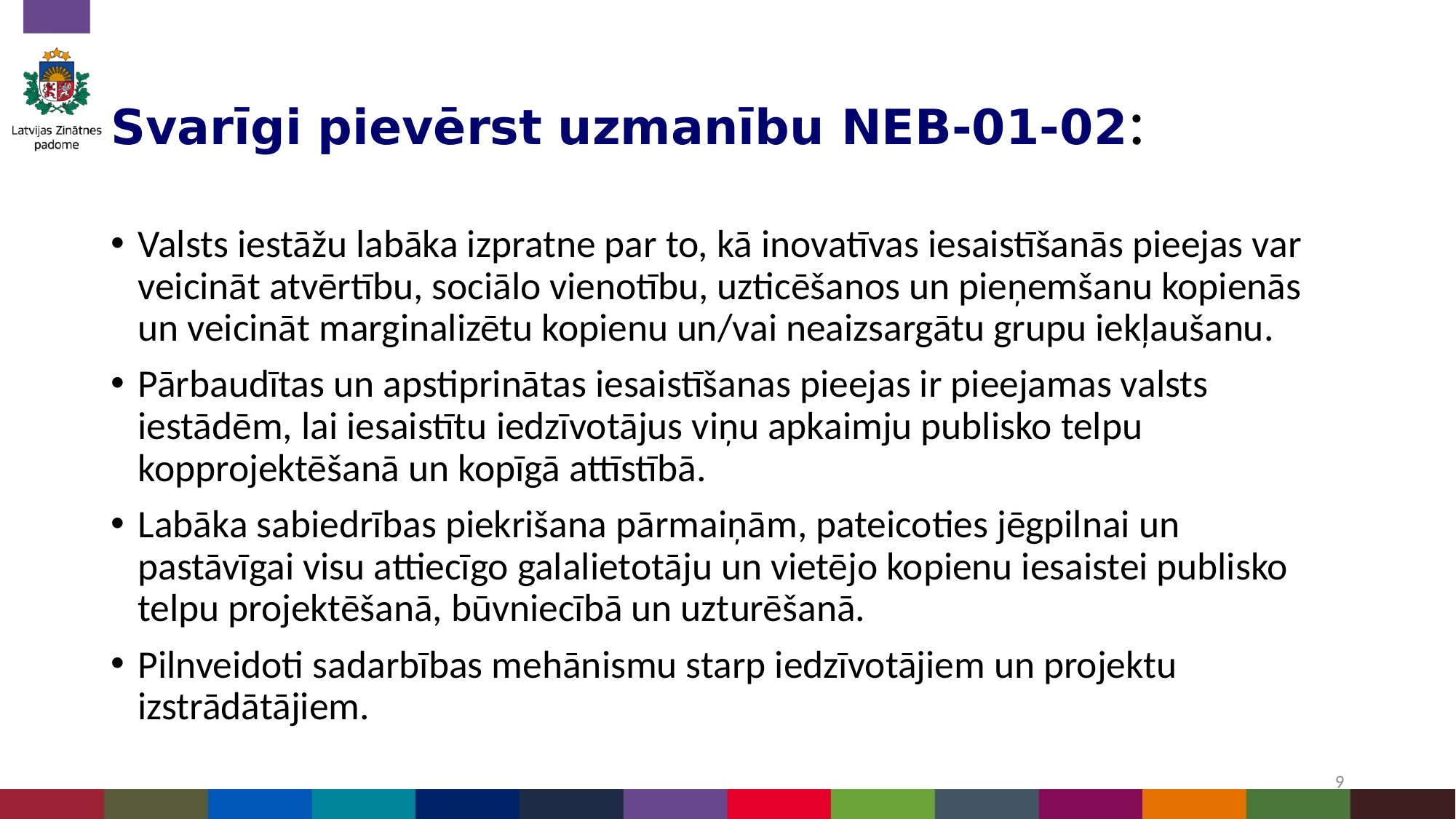

# Svarīgi pievērst uzmanību NEB-01-02:
Valsts iestāžu labāka izpratne par to, kā inovatīvas iesaistīšanās pieejas var veicināt atvērtību, sociālo vienotību, uzticēšanos un pieņemšanu kopienās un veicināt marginalizētu kopienu un/vai neaizsargātu grupu iekļaušanu.
Pārbaudītas un apstiprinātas iesaistīšanas pieejas ir pieejamas valsts iestādēm, lai iesaistītu iedzīvotājus viņu apkaimju publisko telpu kopprojektēšanā un kopīgā attīstībā.
Labāka sabiedrības piekrišana pārmaiņām, pateicoties jēgpilnai un pastāvīgai visu attiecīgo galalietotāju un vietējo kopienu iesaistei publisko telpu projektēšanā, būvniecībā un uzturēšanā.
Pilnveidoti sadarbības mehānismu starp iedzīvotājiem un projektu izstrādātājiem.
9